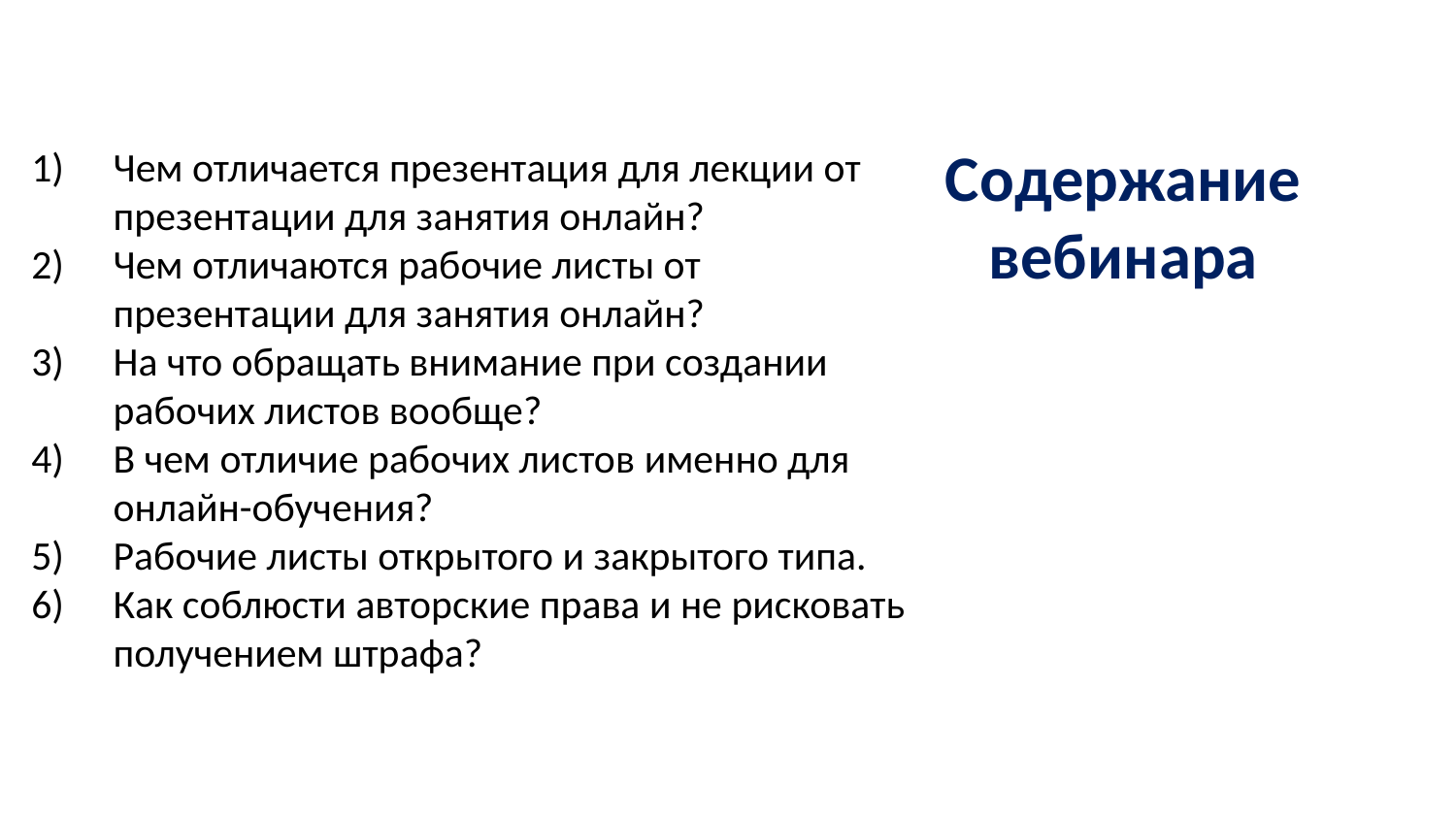

Содержание вебинара
Чем отличается презентация для лекции от презентации для занятия онлайн?
Чем отличаются рабочие листы от презентации для занятия онлайн?
На что обращать внимание при создании рабочих листов вообще?
В чем отличие рабочих листов именно для онлайн-обучения?
Рабочие листы открытого и закрытого типа.
Как соблюсти авторские права и не рисковать получением штрафа?